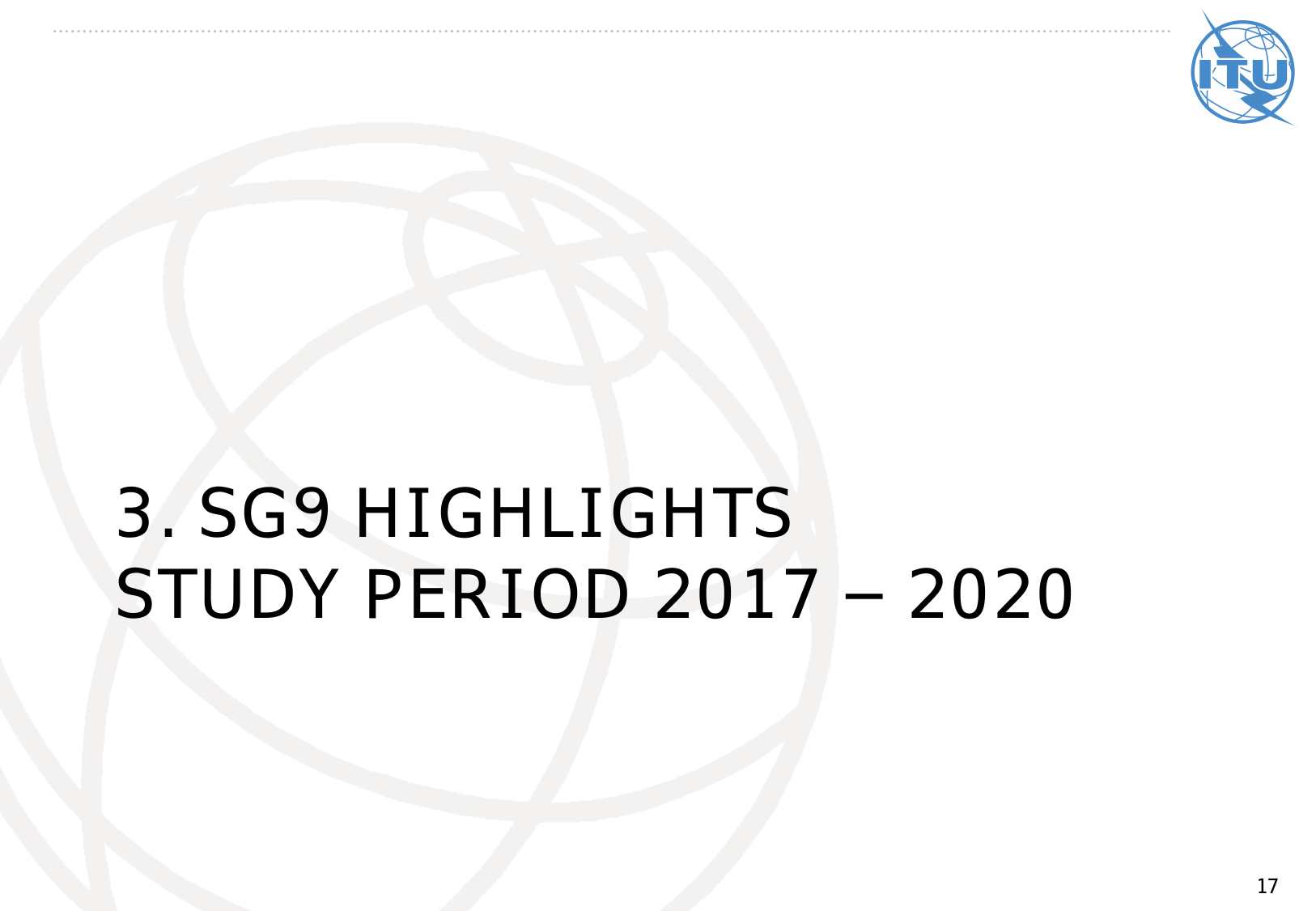

# 3. SG9 Highlights Study Period 2017 – 2020
17